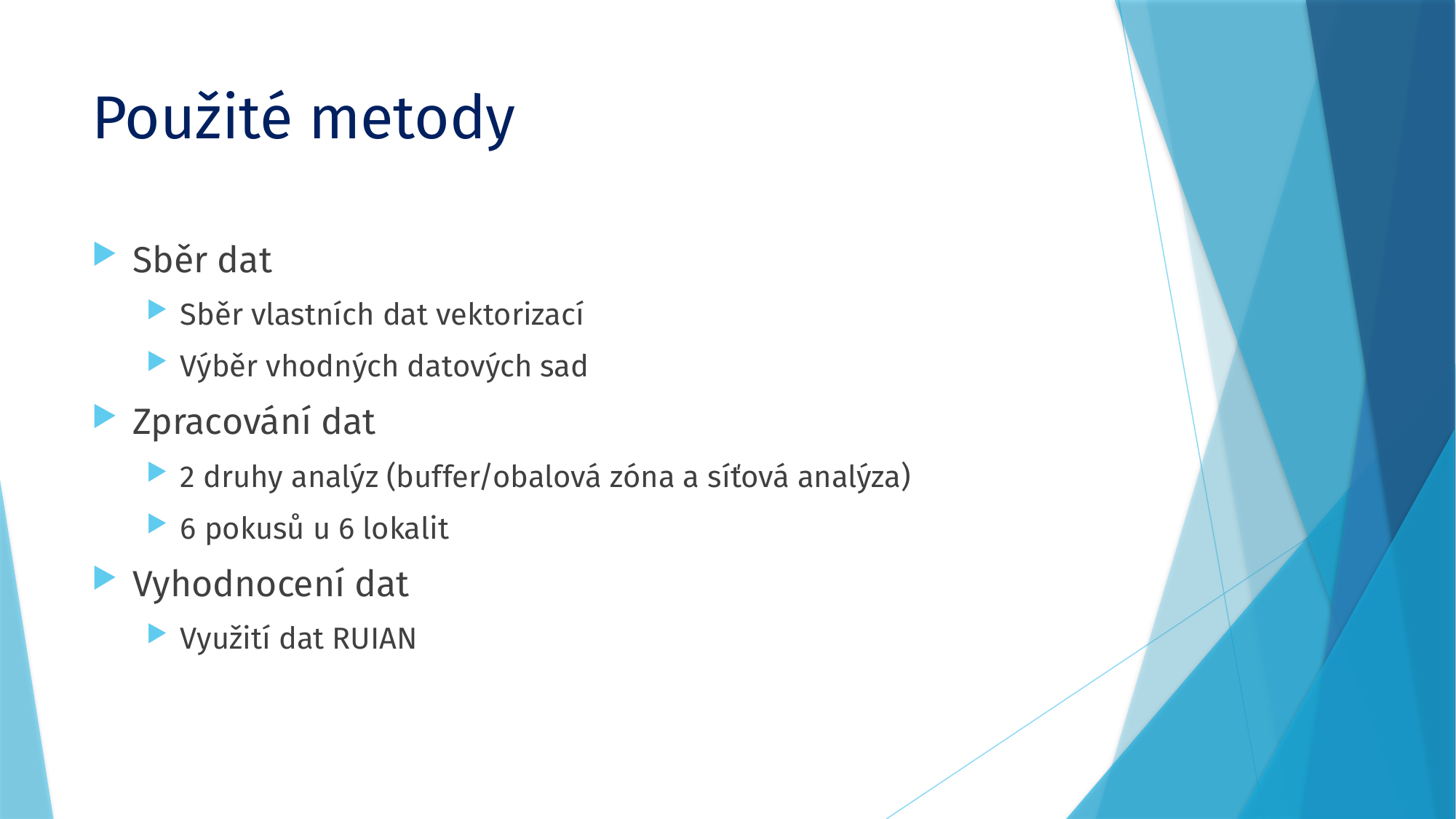

# Použité metody
Sběr dat
Sběr vlastních dat vektorizací
Výběr vhodných datových sad
Zpracování dat
2 druhy analýz (buffer/obalová zóna a síťová analýza)
6 pokusů u 6 lokalit
Vyhodnocení dat
Využití dat RUIAN